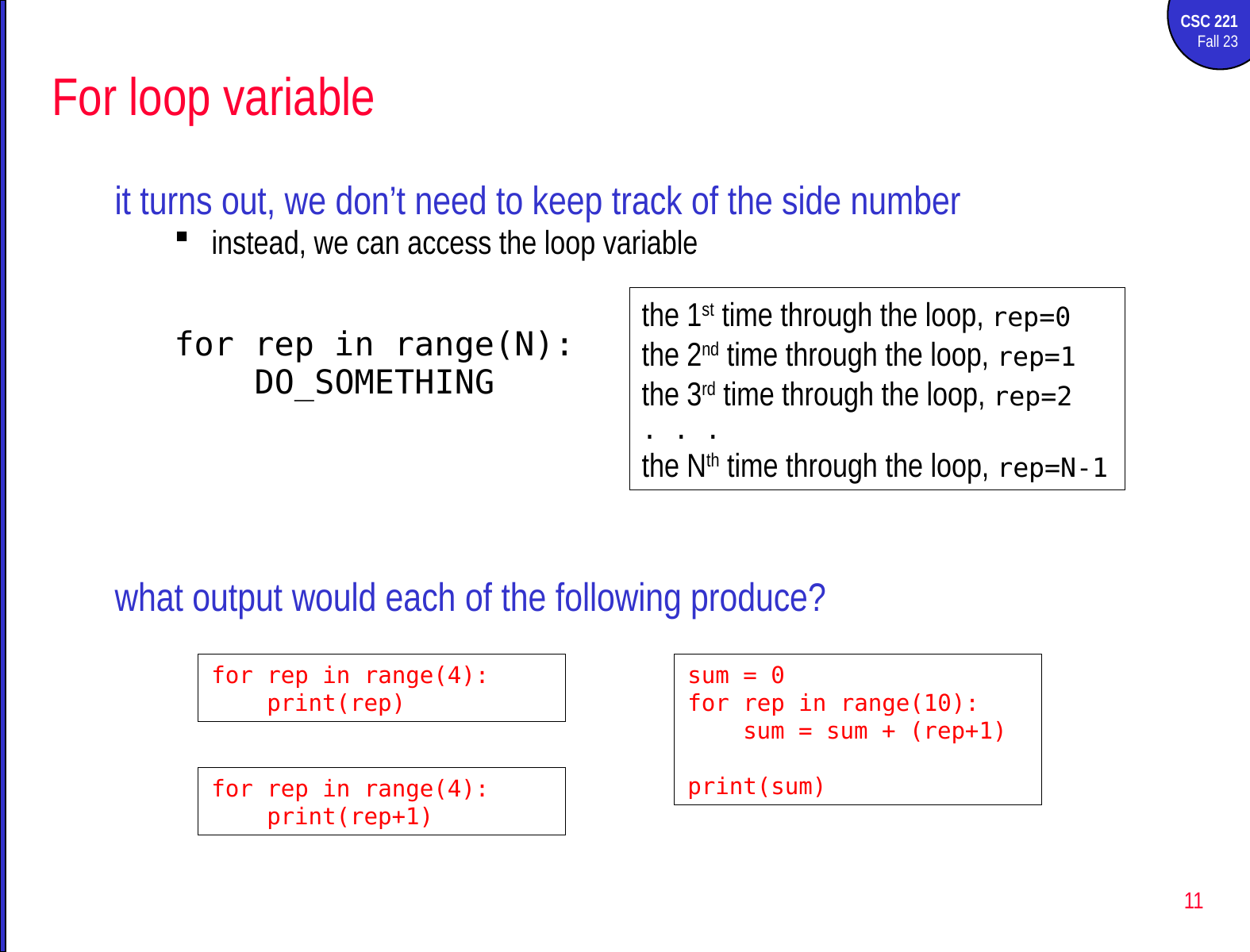

# For loop variable
it turns out, we don’t need to keep track of the side number
instead, we can access the loop variable

for rep in range(N):
    DO_SOMETHING
the 1st time through the loop, rep=0
the 2nd time through the loop, rep=1
the 3rd time through the loop, rep=2
. . .
the Nth time through the loop, rep=N-1
what output would each of the following produce?
for rep in range(4):
    print(rep)
sum = 0
for rep in range(10):
    sum = sum + (rep+1)

print(sum)
for rep in range(4):
    print(rep+1)
11